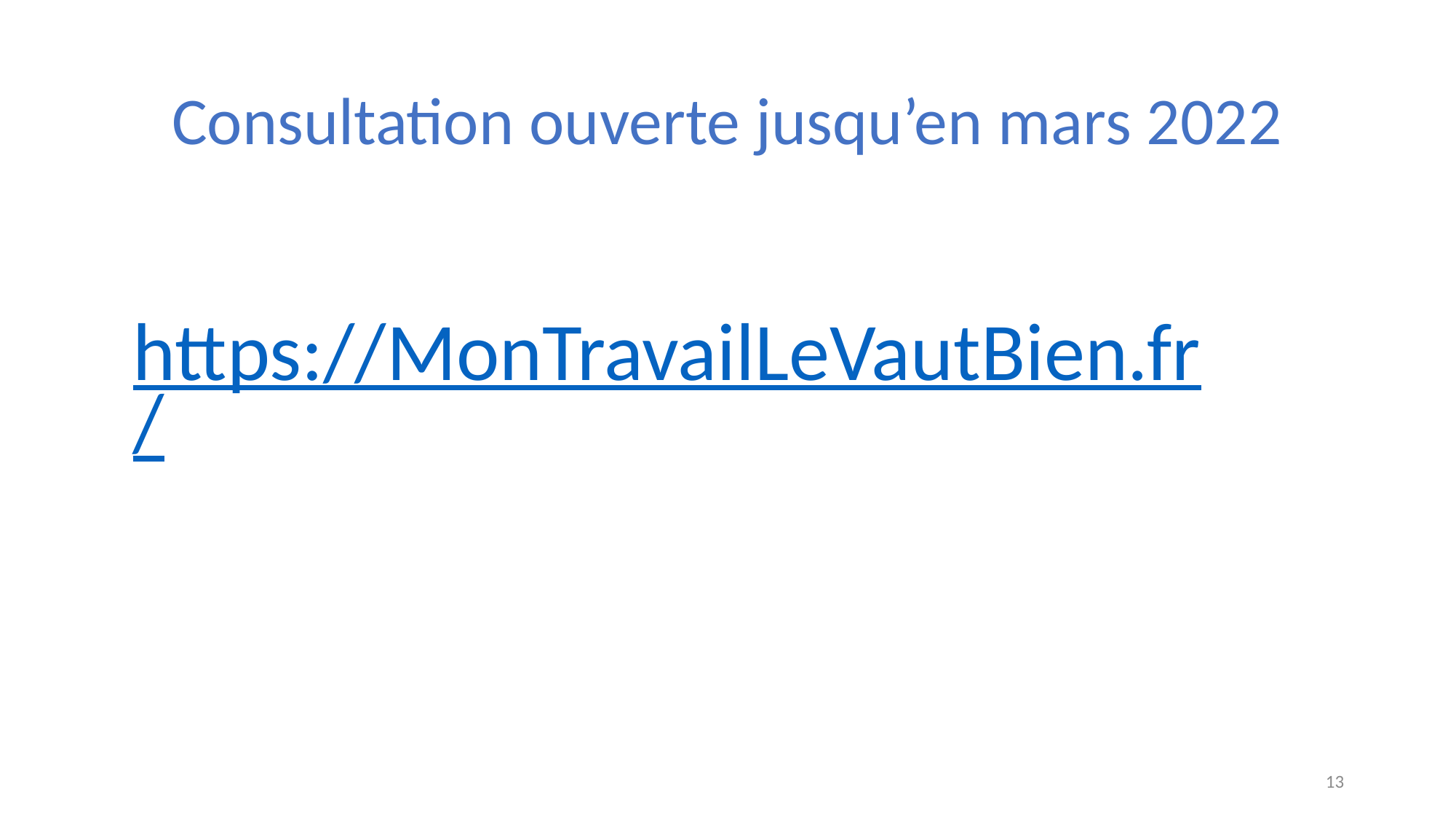

# Consultation ouverte jusqu’en mars 2022
https://MonTravailLeVautBien.fr/

13